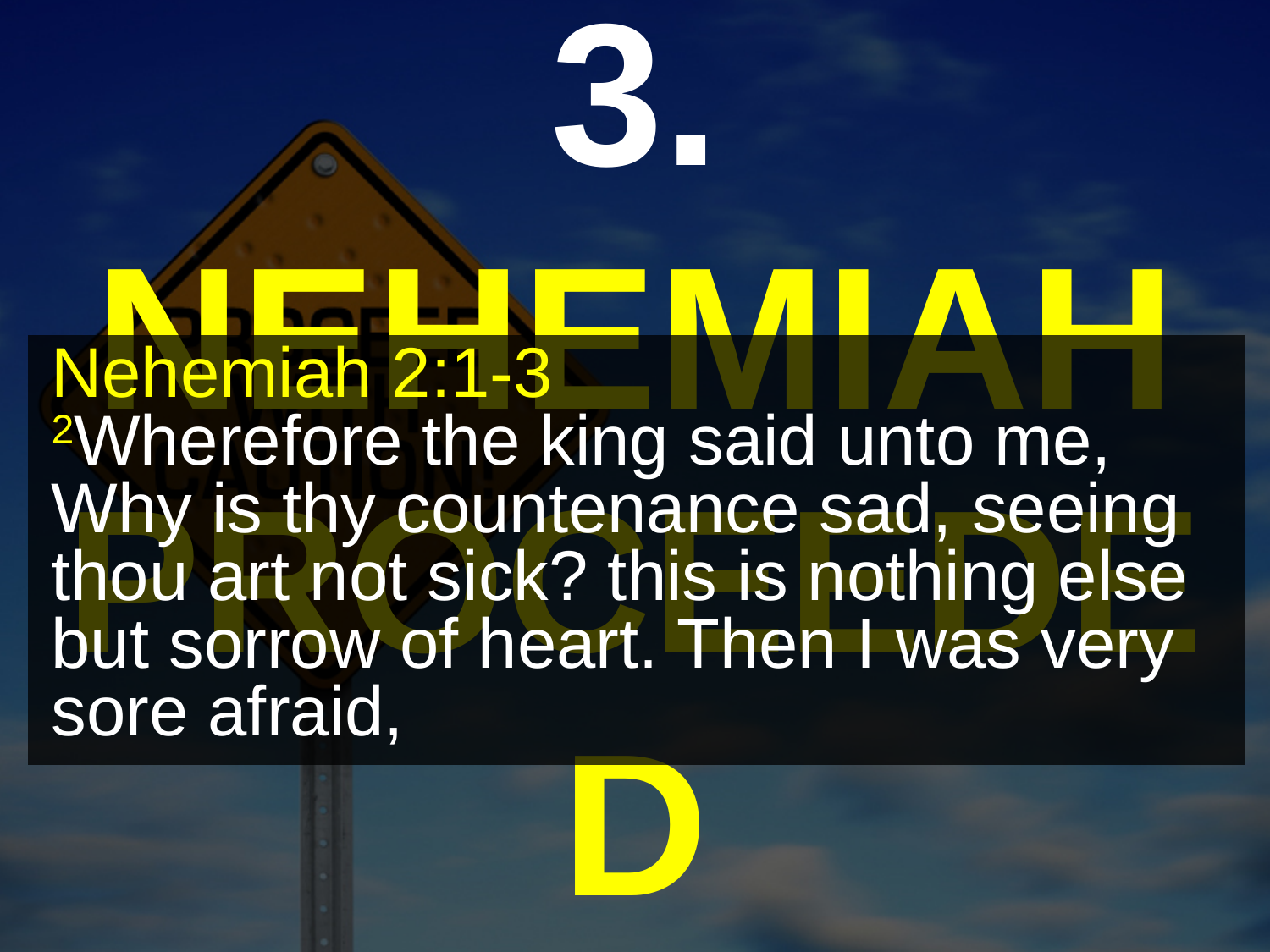

3. NEHEMIAH PROCEEDED

Nehemiah 2:1-3
2Wherefore the king said unto me, Why is thy countenance sad, seeing thou art not sick? this is nothing else but sorrow of heart. Then I was very sore afraid,